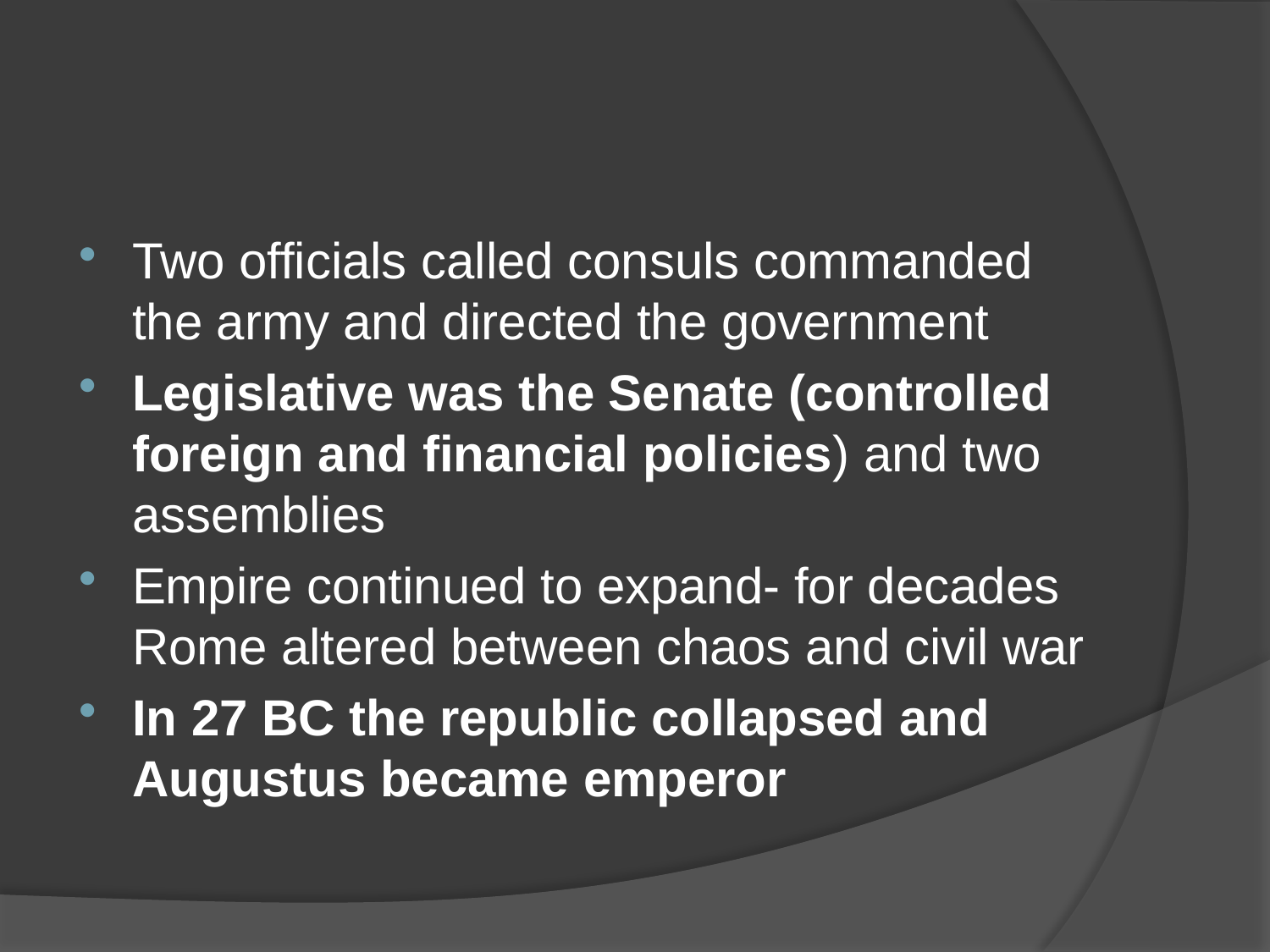

#
Two officials called consuls commanded the army and directed the government
Legislative was the Senate (controlled foreign and financial policies) and two assemblies
Empire continued to expand- for decades Rome altered between chaos and civil war
In 27 BC the republic collapsed and Augustus became emperor